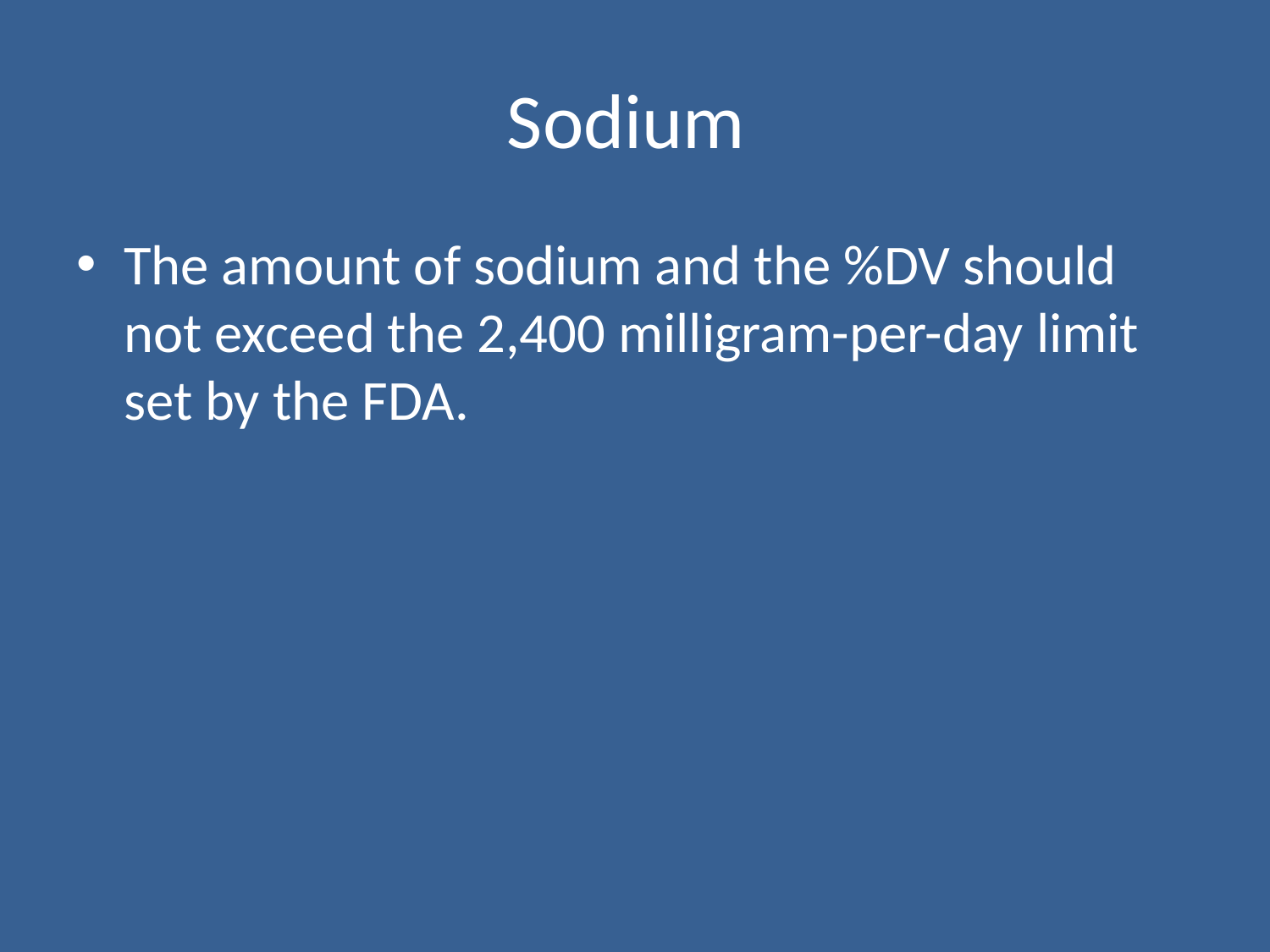

# Sodium
The amount of sodium and the %DV should not exceed the 2,400 milligram-per-day limit set by the FDA.